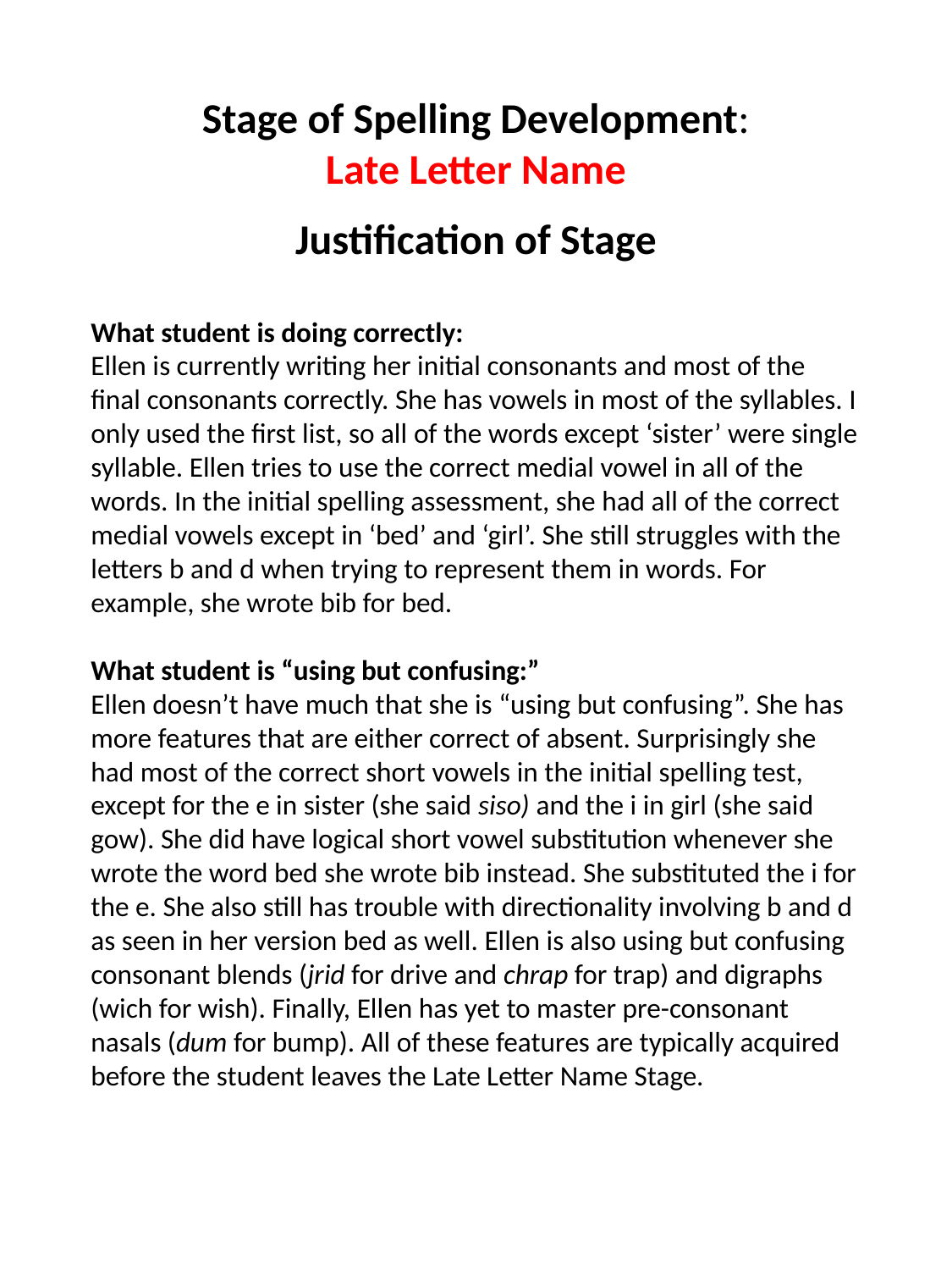

Stage of Spelling Development:
Late Letter Name
Justification of Stage

What student is doing correctly:
Ellen is currently writing her initial consonants and most of the final consonants correctly. She has vowels in most of the syllables. I only used the first list, so all of the words except ‘sister’ were single syllable. Ellen tries to use the correct medial vowel in all of the words. In the initial spelling assessment, she had all of the correct medial vowels except in ‘bed’ and ‘girl’. She still struggles with the letters b and d when trying to represent them in words. For example, she wrote bib for bed.

What student is “using but confusing:”
Ellen doesn’t have much that she is “using but confusing”. She has more features that are either correct of absent. Surprisingly she had most of the correct short vowels in the initial spelling test, except for the e in sister (she said siso) and the i in girl (she said gow). She did have logical short vowel substitution whenever she wrote the word bed she wrote bib instead. She substituted the i for the e. She also still has trouble with directionality involving b and d as seen in her version bed as well. Ellen is also using but confusing consonant blends (jrid for drive and chrap for trap) and digraphs (wich for wish). Finally, Ellen has yet to master pre-consonant nasals (dum for bump). All of these features are typically acquired before the student leaves the Late Letter Name Stage.